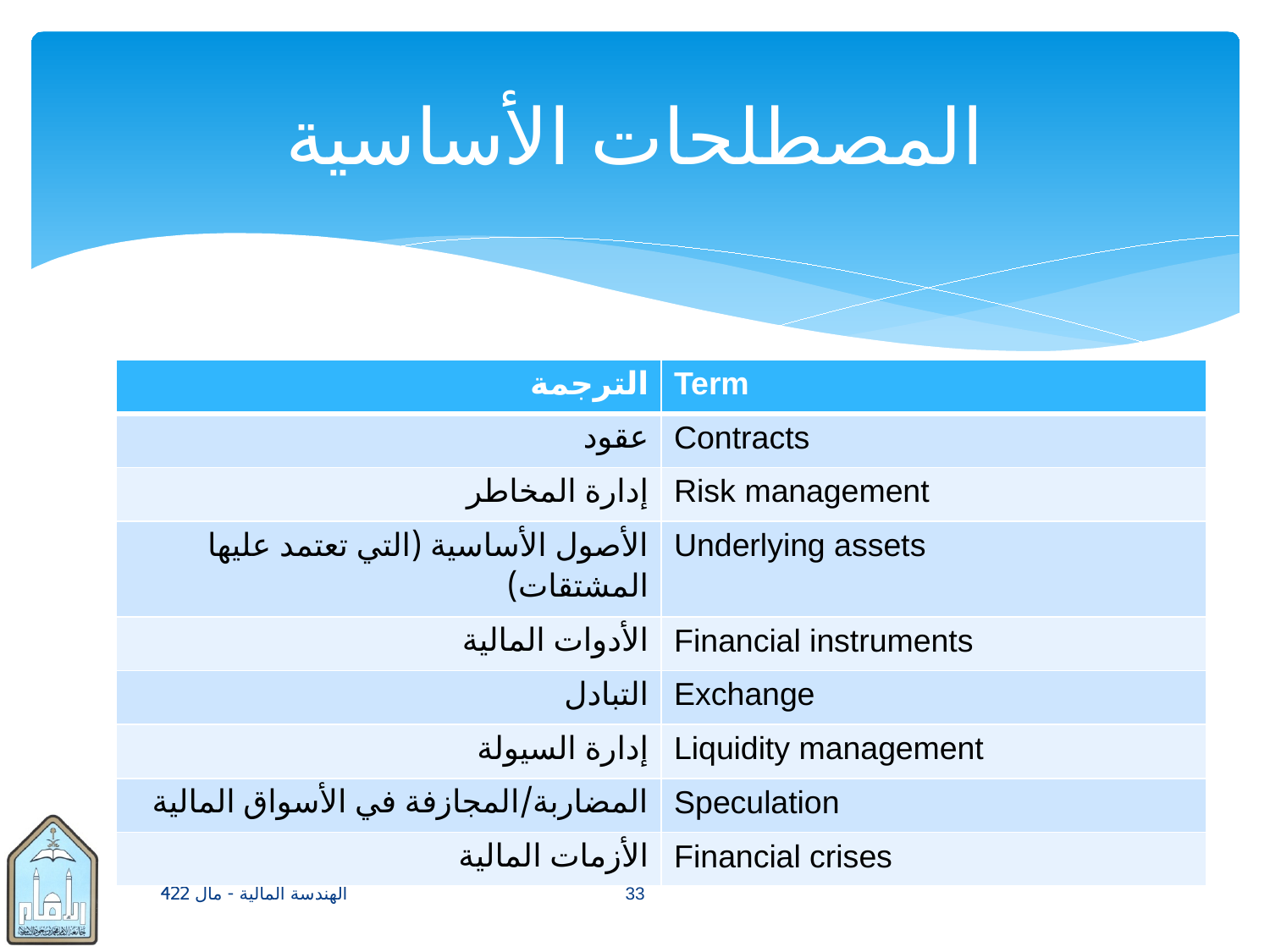

# المصطلحات الأساسية
| الترجمة | Term |
| --- | --- |
| عقود | Contracts |
| إدارة المخاطر | Risk management |
| الأصول الأساسية (التي تعتمد عليها المشتقات) | Underlying assets |
| الأدوات المالية | Financial instruments |
| التبادل | Exchange |
| إدارة السيولة | Liquidity management |
| المضاربة/المجازفة في الأسواق المالية | Speculation |
| الأزمات المالية | Financial crises |
الهندسة المالية - مال 422
33